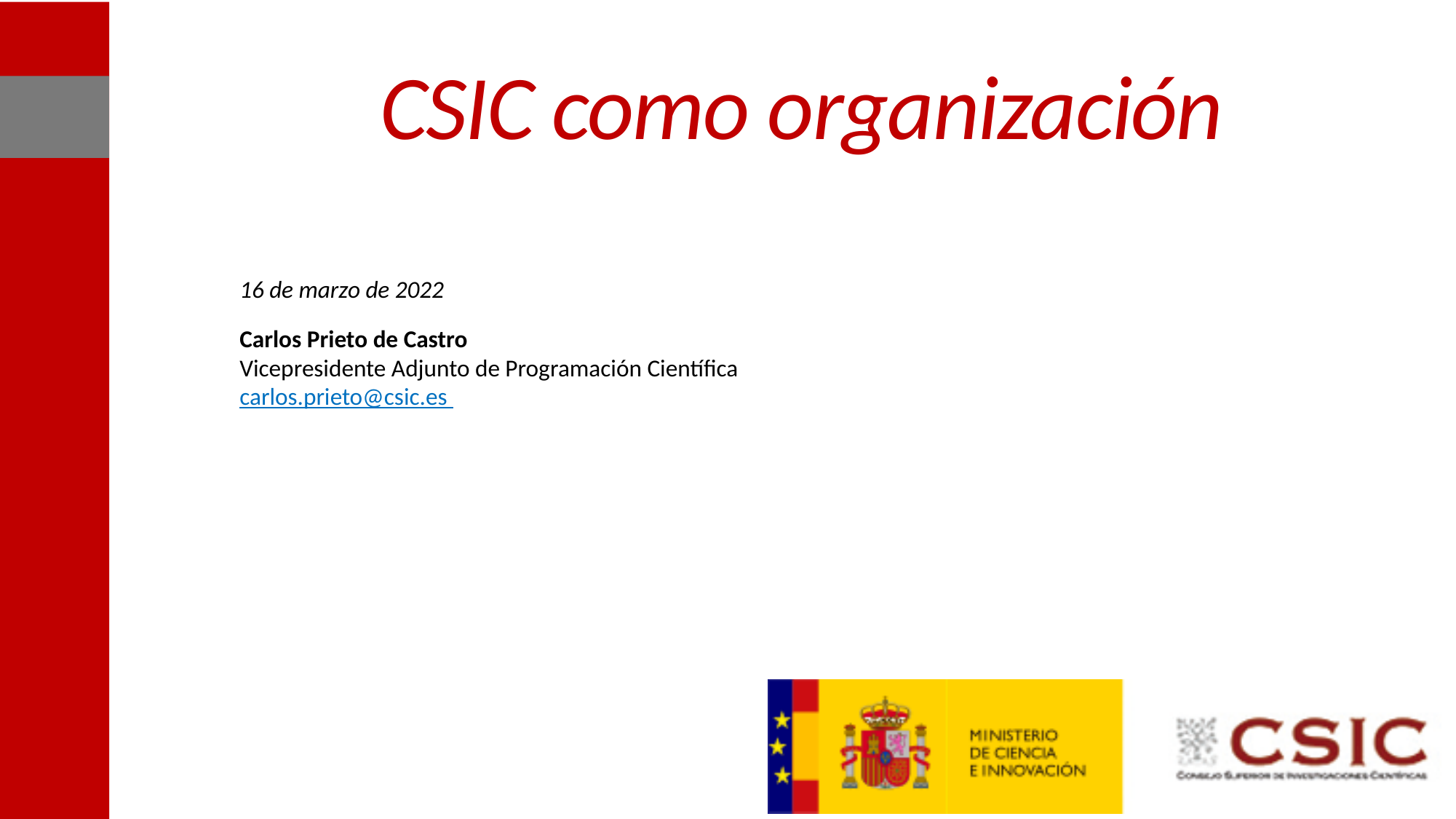

# CSIC como organización
16 de marzo de 2022

Carlos Prieto de Castro
Vicepresidente Adjunto de Programación Científica
carlos.prieto@csic.es